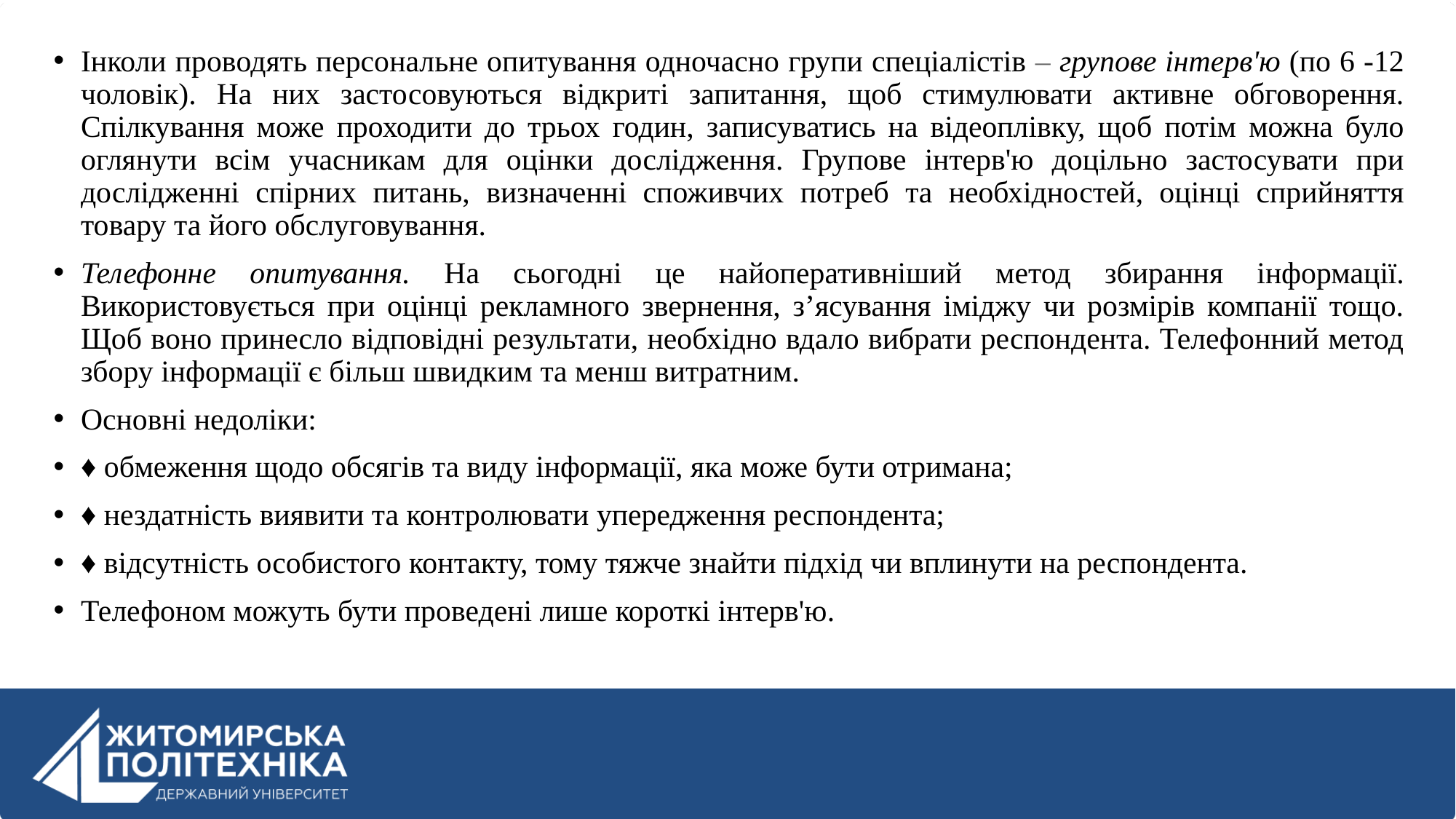

Інколи проводять персональне опитування одночасно групи спеціалістів – групове інтерв'ю (по 6 -12 чоловік). На них застосовуються відкриті запитання, щоб стимулювати активне обговорення. Спілкування може проходити до трьох годин, записуватись на відеоплівку, щоб потім можна було оглянути всім учасникам для оцінки дослідження. Групове інтерв'ю доцільно застосувати при дослідженні спірних питань, визначенні споживчих потреб та необхідностей, оцінці сприйняття товару та його обслуговування.
Телефонне опитування. На сьогодні це найоперативніший метод збирання інформації. Використовується при оцінці рекламного звернення, з’ясування іміджу чи розмірів компанії тощо. Щоб воно принесло відповідні результати, необхідно вдало вибрати респондента. Телефонний метод збору інформації є більш швидким та менш витратним.
Основні недоліки:
♦ обмеження щодо обсягів та виду інформації, яка може бути отримана;
♦ нездатність виявити та контролювати упередження респондента;
♦ відсутність особистого контакту, тому тяжче знайти підхід чи вплинути на респондента.
Телефоном можуть бути проведені лише короткі інтерв'ю.